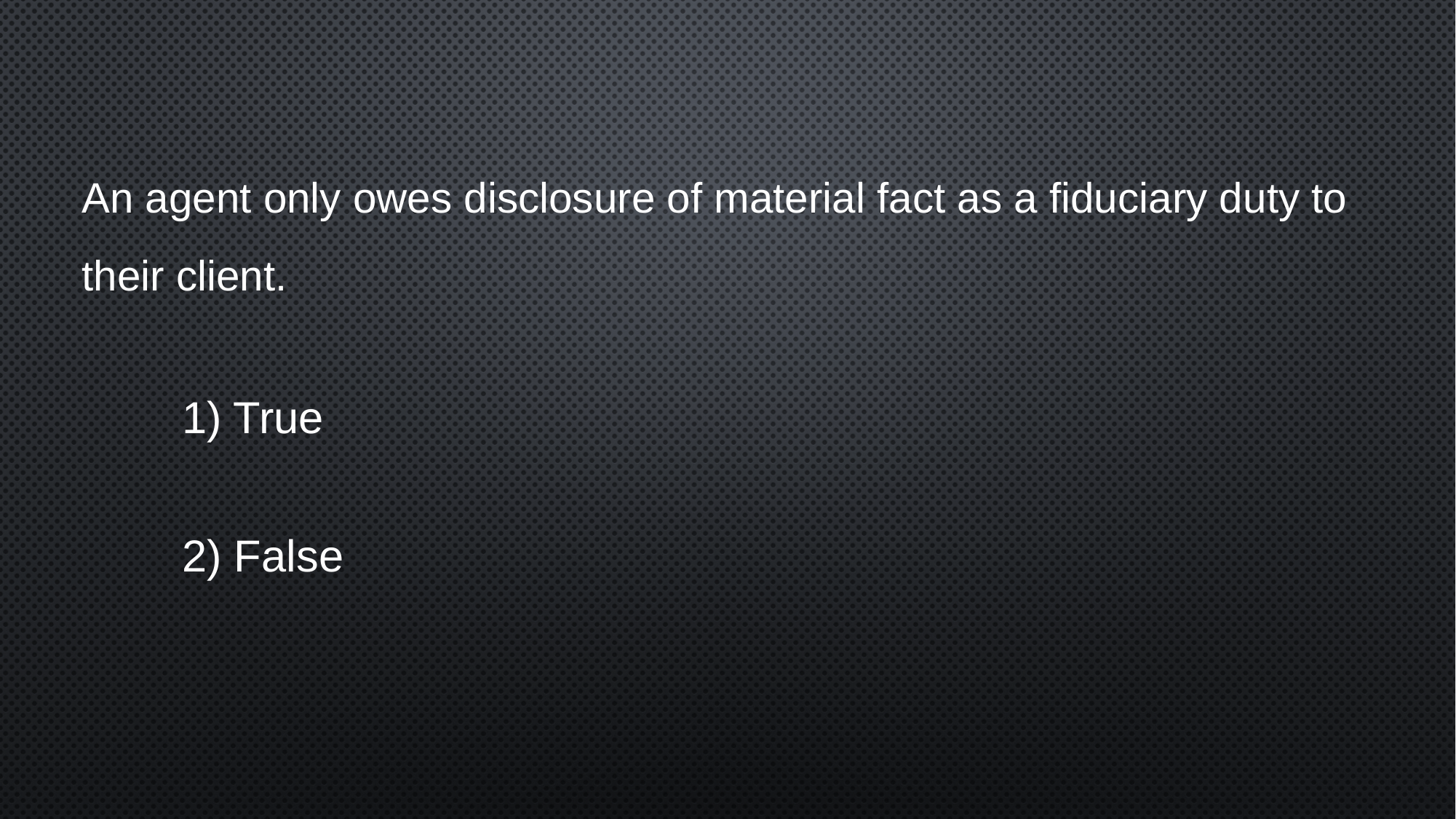

An agent only owes disclosure of material fact as a fiduciary duty to their client.
1) True
2) False